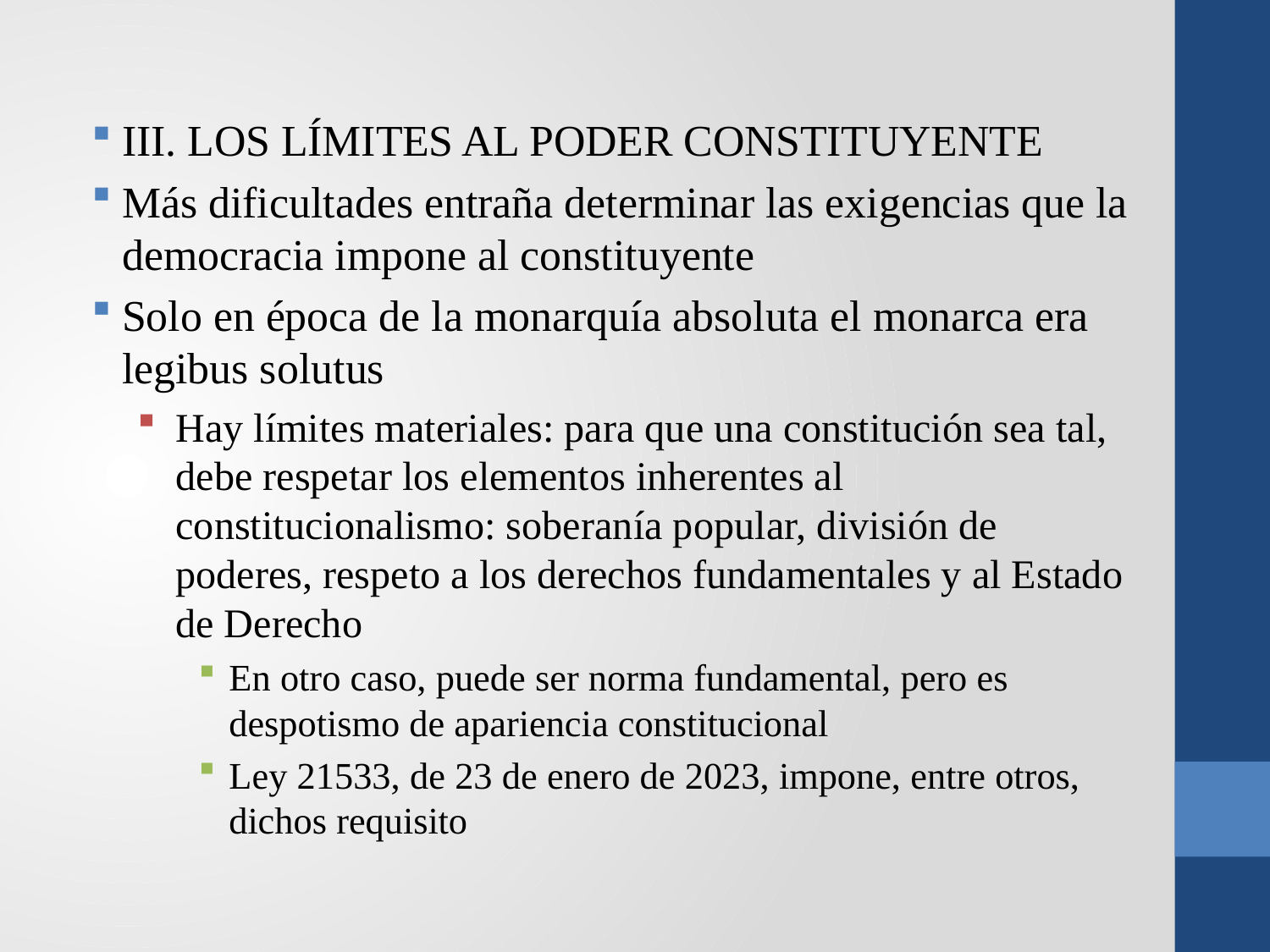

III. LOS LÍMITES AL PODER CONSTITUYENTE
Más dificultades entraña determinar las exigencias que la democracia impone al constituyente
Solo en época de la monarquía absoluta el monarca era legibus solutus
Hay límites materiales: para que una constitución sea tal, debe respetar los elementos inherentes al constitucionalismo: soberanía popular, división de poderes, respeto a los derechos fundamentales y al Estado de Derecho
En otro caso, puede ser norma fundamental, pero es despotismo de apariencia constitucional
Ley 21533, de 23 de enero de 2023, impone, entre otros, dichos requisito